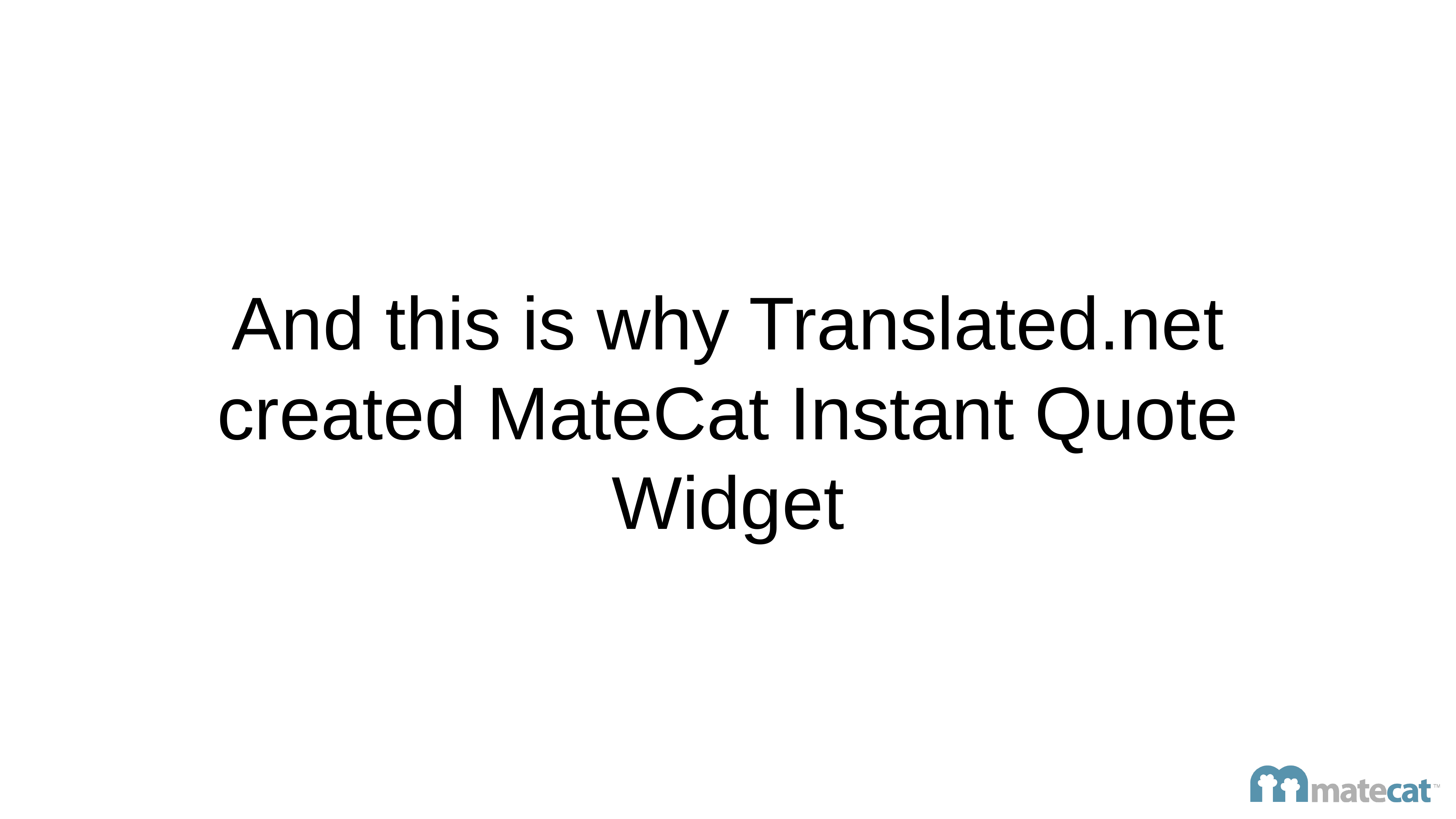

# And this is why Translated.net created MateCat Instant Quote Widget